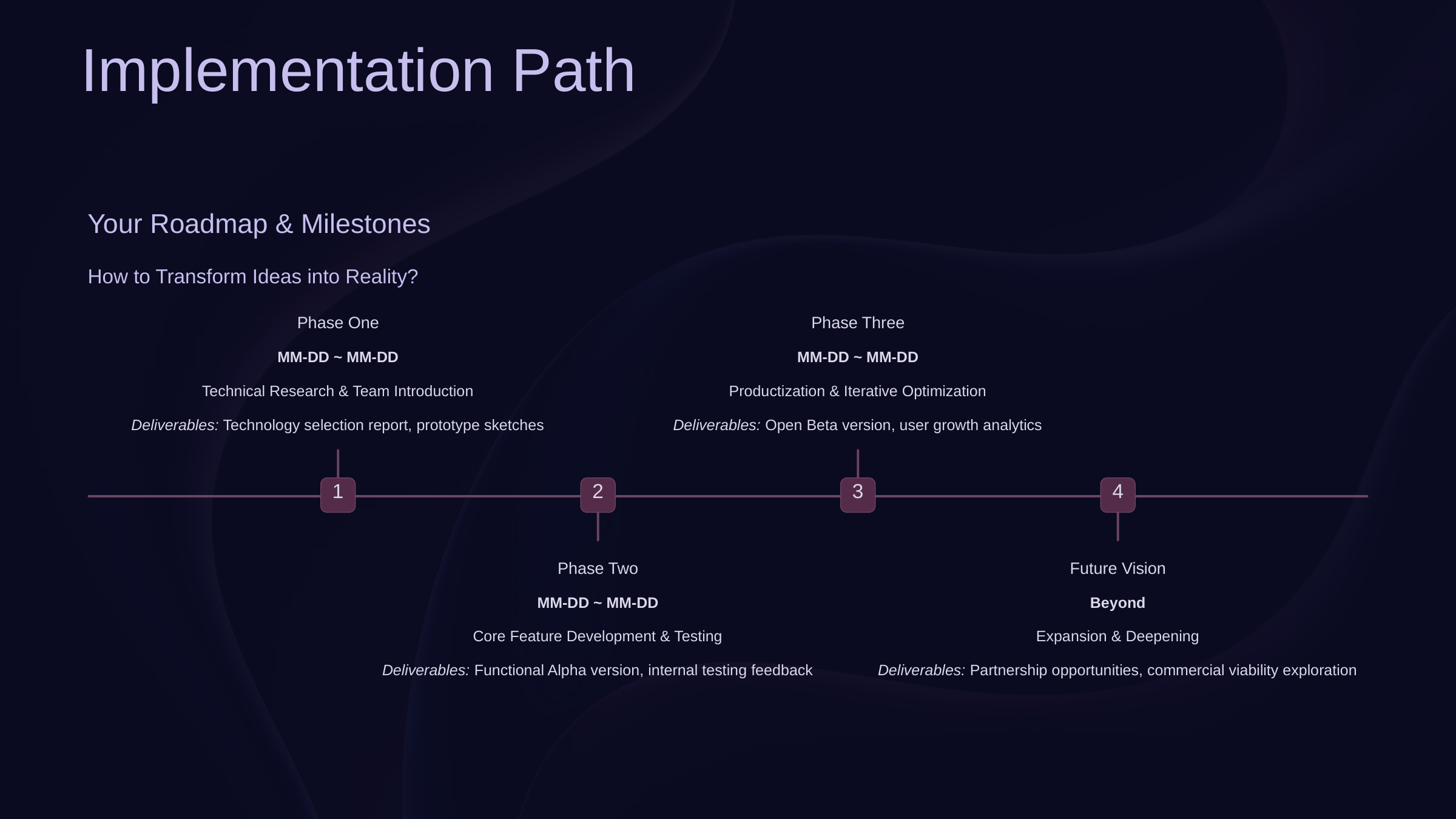

Implementation Path
Your Roadmap & Milestones
How to Transform Ideas into Reality?
Phase One
Phase Three
MM-DD ~ MM-DD
MM-DD ~ MM-DD
Technical Research & Team Introduction
Productization & Iterative Optimization
Deliverables: Technology selection report, prototype sketches
Deliverables: Open Beta version, user growth analytics

1
2
3
4

Phase Two
Future Vision
MM-DD ~ MM-DD
Beyond
Core Feature Development & Testing
Expansion & Deepening
Deliverables: Functional Alpha version, internal testing feedback
Deliverables: Partnership opportunities, commercial viability exploration